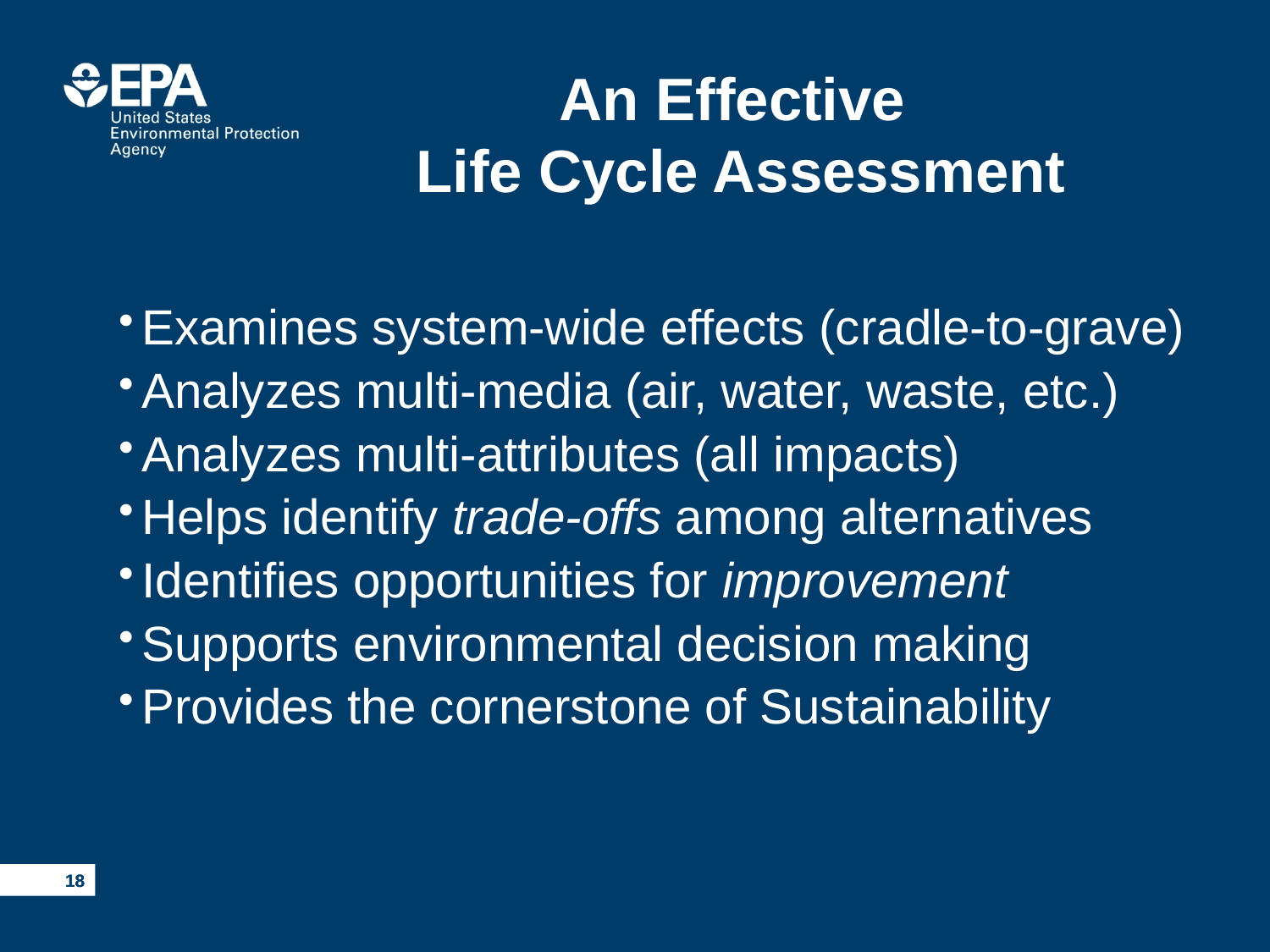

An Effective
Life Cycle Assessment
Examines system-wide effects (cradle-to-grave)
Analyzes multi-media (air, water, waste, etc.)
Analyzes multi-attributes (all impacts)
Helps identify trade-offs among alternatives
Identifies opportunities for improvement
Supports environmental decision making
Provides the cornerstone of Sustainability
18
18